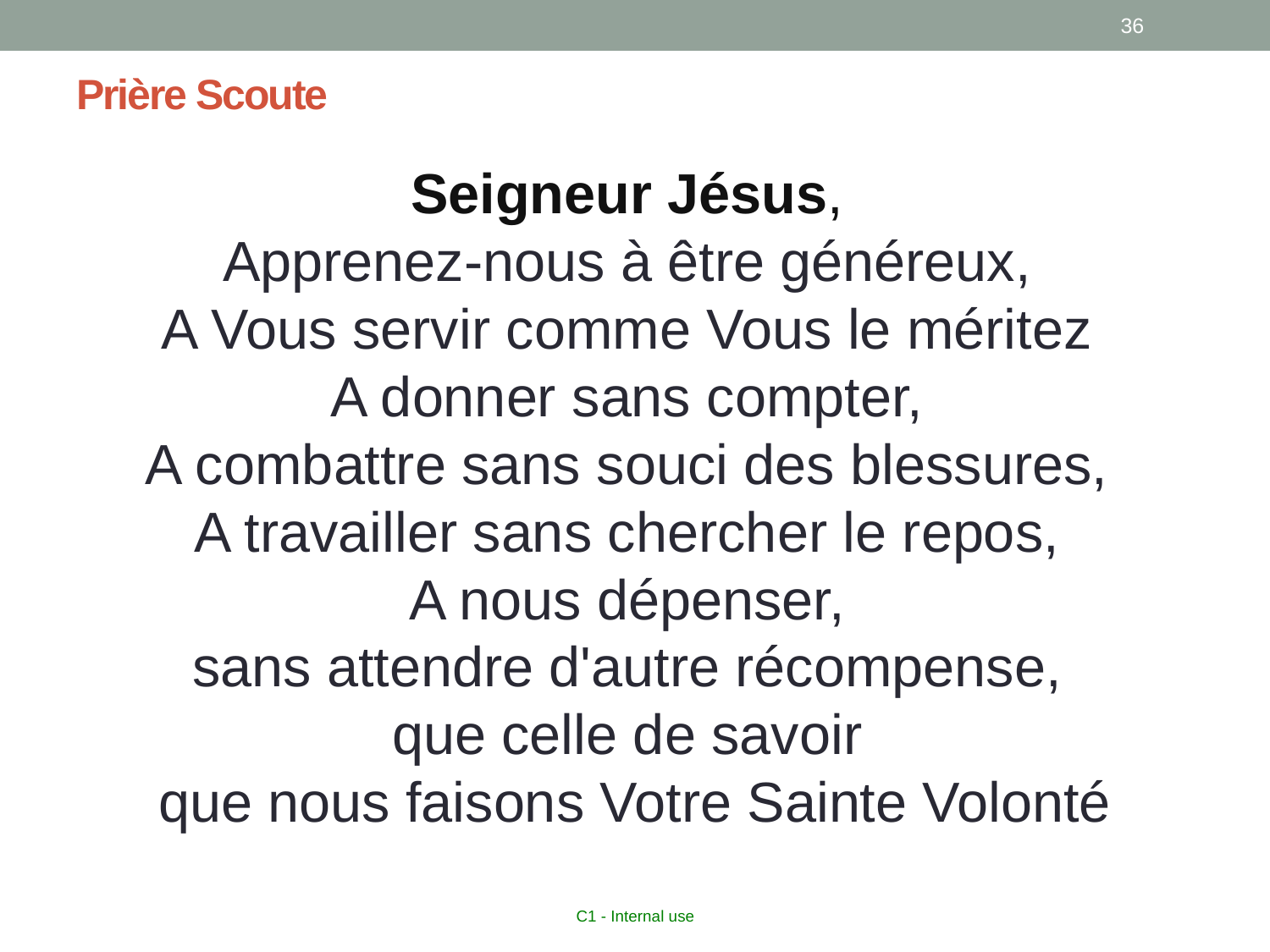

36
# Prière Scoute
Seigneur Jésus,
Apprenez-nous à être généreux,
A Vous servir comme Vous le méritez
A donner sans compter,
A combattre sans souci des blessures,
A travailler sans chercher le repos,
A nous dépenser,
sans attendre d'autre récompense,
que celle de savoir
que nous faisons Votre Sainte Volonté